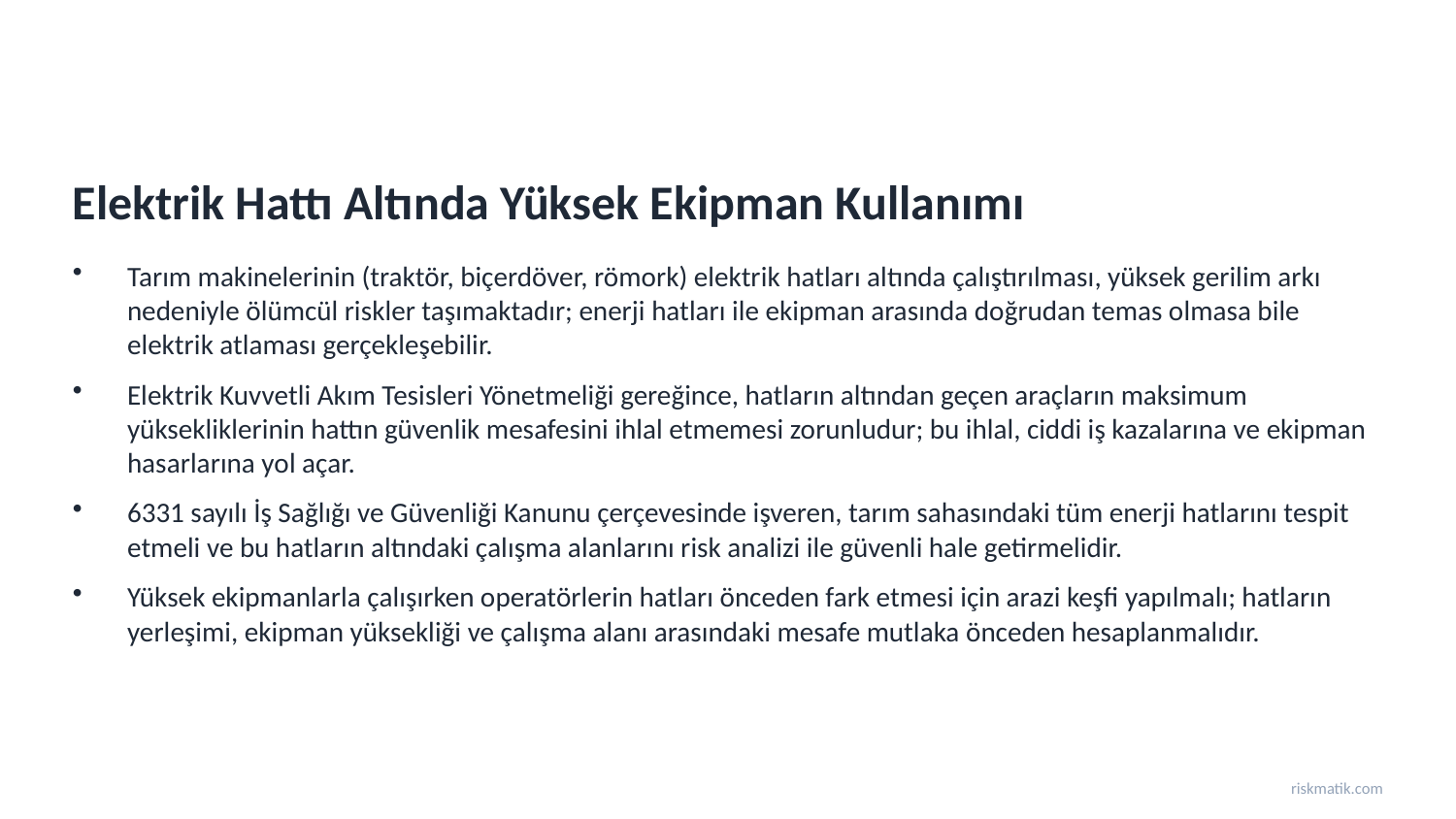

Elektrik Hattı Altında Yüksek Ekipman Kullanımı
Tarım makinelerinin (traktör, biçerdöver, römork) elektrik hatları altında çalıştırılması, yüksek gerilim arkı nedeniyle ölümcül riskler taşımaktadır; enerji hatları ile ekipman arasında doğrudan temas olmasa bile elektrik atlaması gerçekleşebilir.
Elektrik Kuvvetli Akım Tesisleri Yönetmeliği gereğince, hatların altından geçen araçların maksimum yüksekliklerinin hattın güvenlik mesafesini ihlal etmemesi zorunludur; bu ihlal, ciddi iş kazalarına ve ekipman hasarlarına yol açar.
6331 sayılı İş Sağlığı ve Güvenliği Kanunu çerçevesinde işveren, tarım sahasındaki tüm enerji hatlarını tespit etmeli ve bu hatların altındaki çalışma alanlarını risk analizi ile güvenli hale getirmelidir.
Yüksek ekipmanlarla çalışırken operatörlerin hatları önceden fark etmesi için arazi keşfi yapılmalı; hatların yerleşimi, ekipman yüksekliği ve çalışma alanı arasındaki mesafe mutlaka önceden hesaplanmalıdır.
riskmatik.com